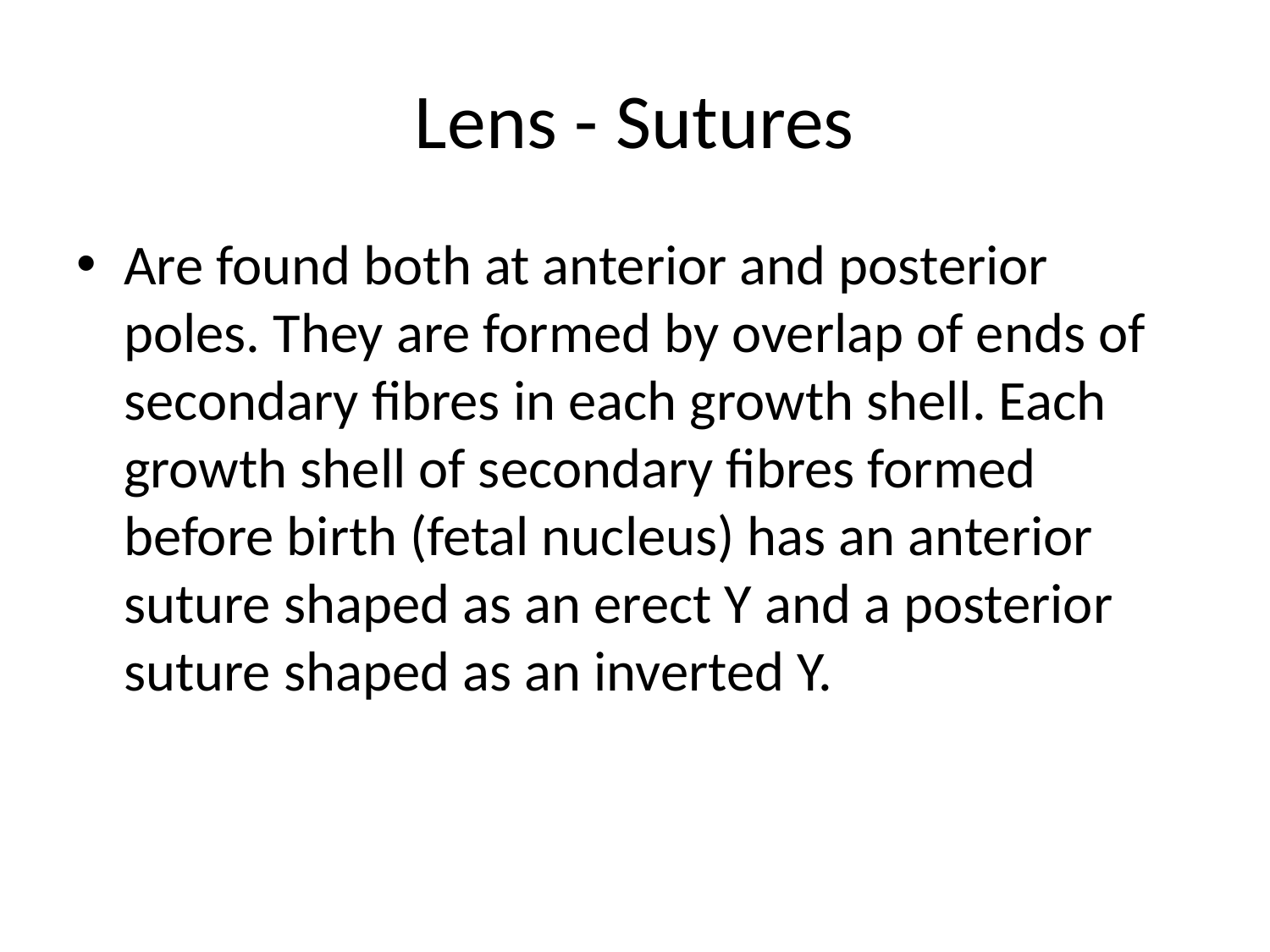

# Lens - Sutures
Are found both at anterior and posterior poles. They are formed by overlap of ends of secondary fibres in each growth shell. Each growth shell of secondary fibres formed before birth (fetal nucleus) has an anterior suture shaped as an erect Y and a posterior suture shaped as an inverted Y.